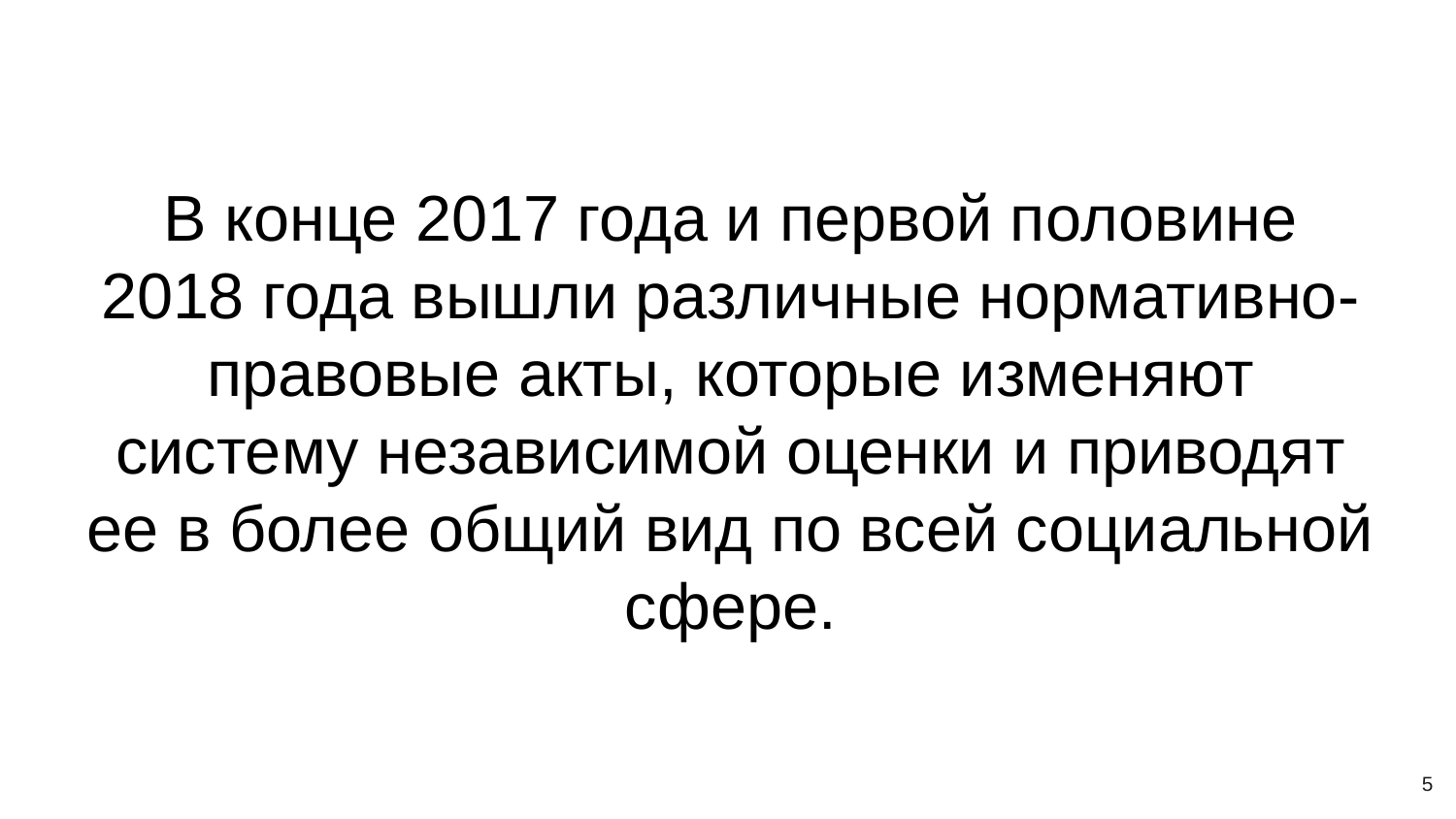

В конце 2017 года и первой половине 2018 года вышли различные нормативно-правовые акты, которые изменяют систему независимой оценки и приводят ее в более общий вид по всей социальной сфере.
5